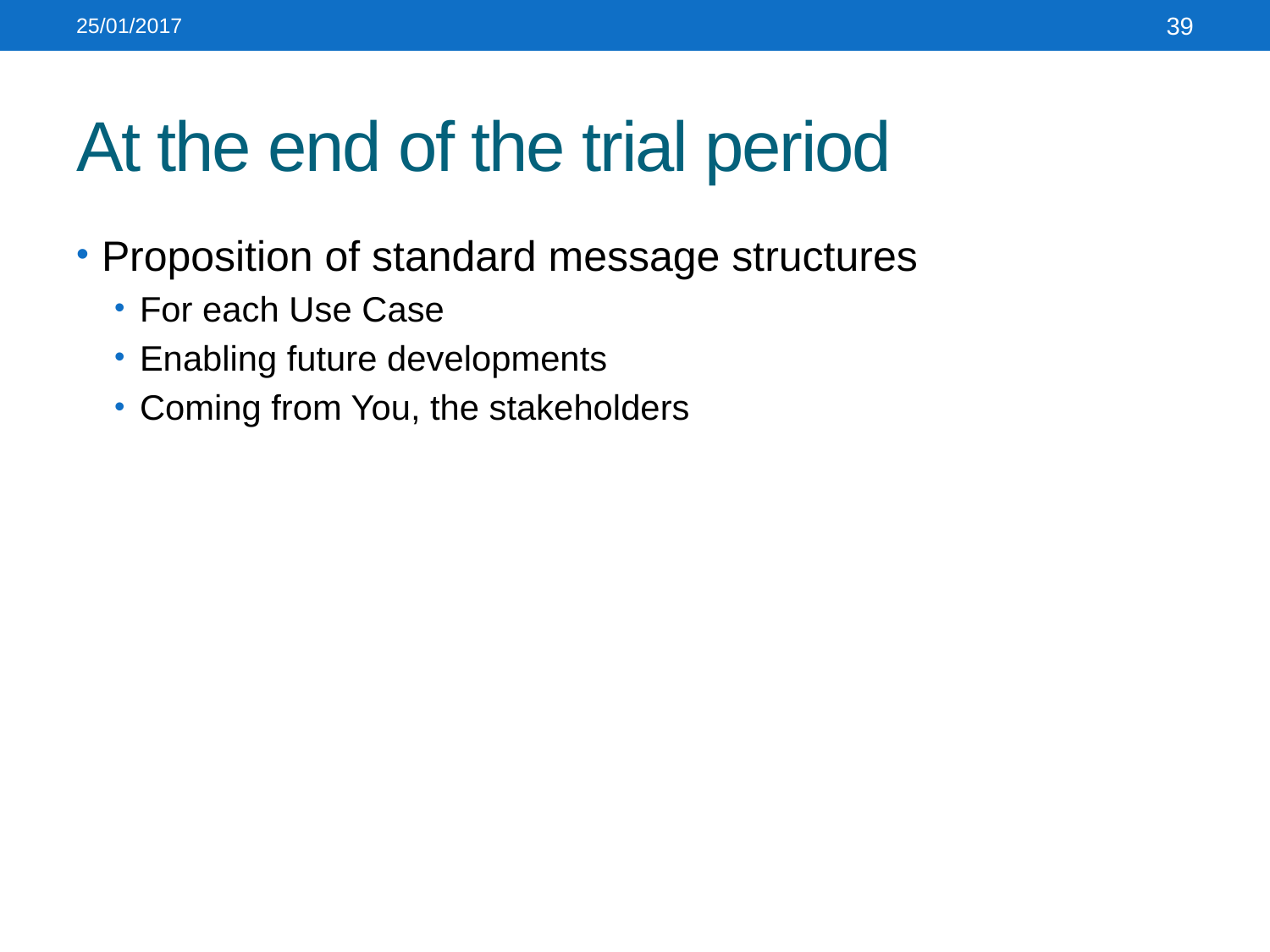

25/01/2017
39
# At the end of the trial period
Proposition of standard message structures
For each Use Case
Enabling future developments
Coming from You, the stakeholders